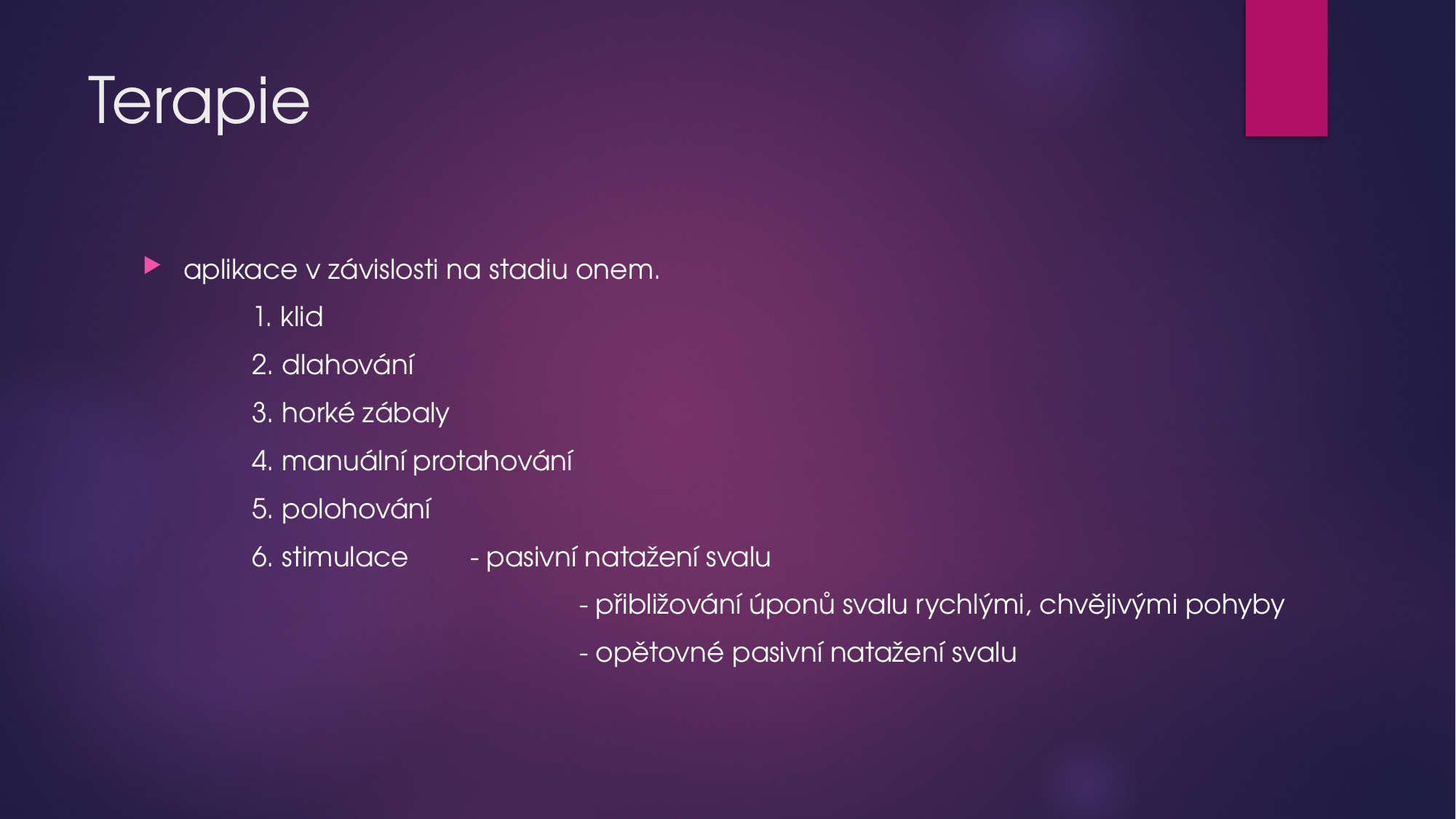

# Terapie
aplikace v závislosti na stadiu onem.
	1. klid
	2. dlahování
	3. horké zábaly
	4. manuální protahování
	5. polohování
	6. stimulace	- pasivní natažení svalu
				- přibližování úponů svalu rychlými, chvějivými pohyby
				- opětovné pasivní natažení svalu